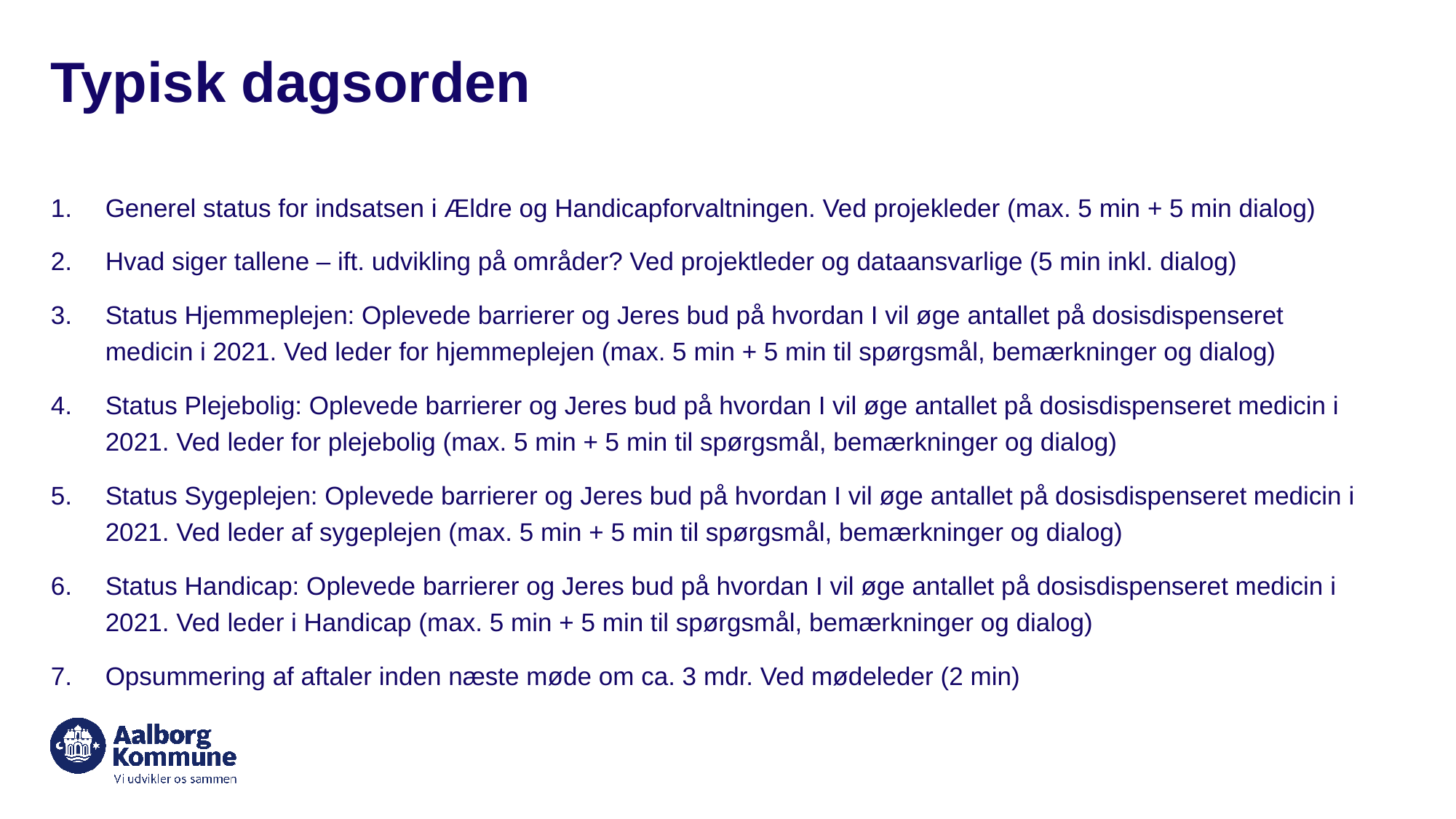

# Typisk dagsorden
Generel status for indsatsen i Ældre og Handicapforvaltningen. Ved projekleder (max. 5 min + 5 min dialog)
Hvad siger tallene – ift. udvikling på områder? Ved projektleder og dataansvarlige (5 min inkl. dialog)
Status Hjemmeplejen: Oplevede barrierer og Jeres bud på hvordan I vil øge antallet på dosisdispenseret medicin i 2021. Ved leder for hjemmeplejen (max. 5 min + 5 min til spørgsmål, bemærkninger og dialog)
Status Plejebolig: Oplevede barrierer og Jeres bud på hvordan I vil øge antallet på dosisdispenseret medicin i 2021. Ved leder for plejebolig (max. 5 min + 5 min til spørgsmål, bemærkninger og dialog)
Status Sygeplejen: Oplevede barrierer og Jeres bud på hvordan I vil øge antallet på dosisdispenseret medicin i 2021. Ved leder af sygeplejen (max. 5 min + 5 min til spørgsmål, bemærkninger og dialog)
Status Handicap: Oplevede barrierer og Jeres bud på hvordan I vil øge antallet på dosisdispenseret medicin i 2021. Ved leder i Handicap (max. 5 min + 5 min til spørgsmål, bemærkninger og dialog)
Opsummering af aftaler inden næste møde om ca. 3 mdr. Ved mødeleder (2 min)